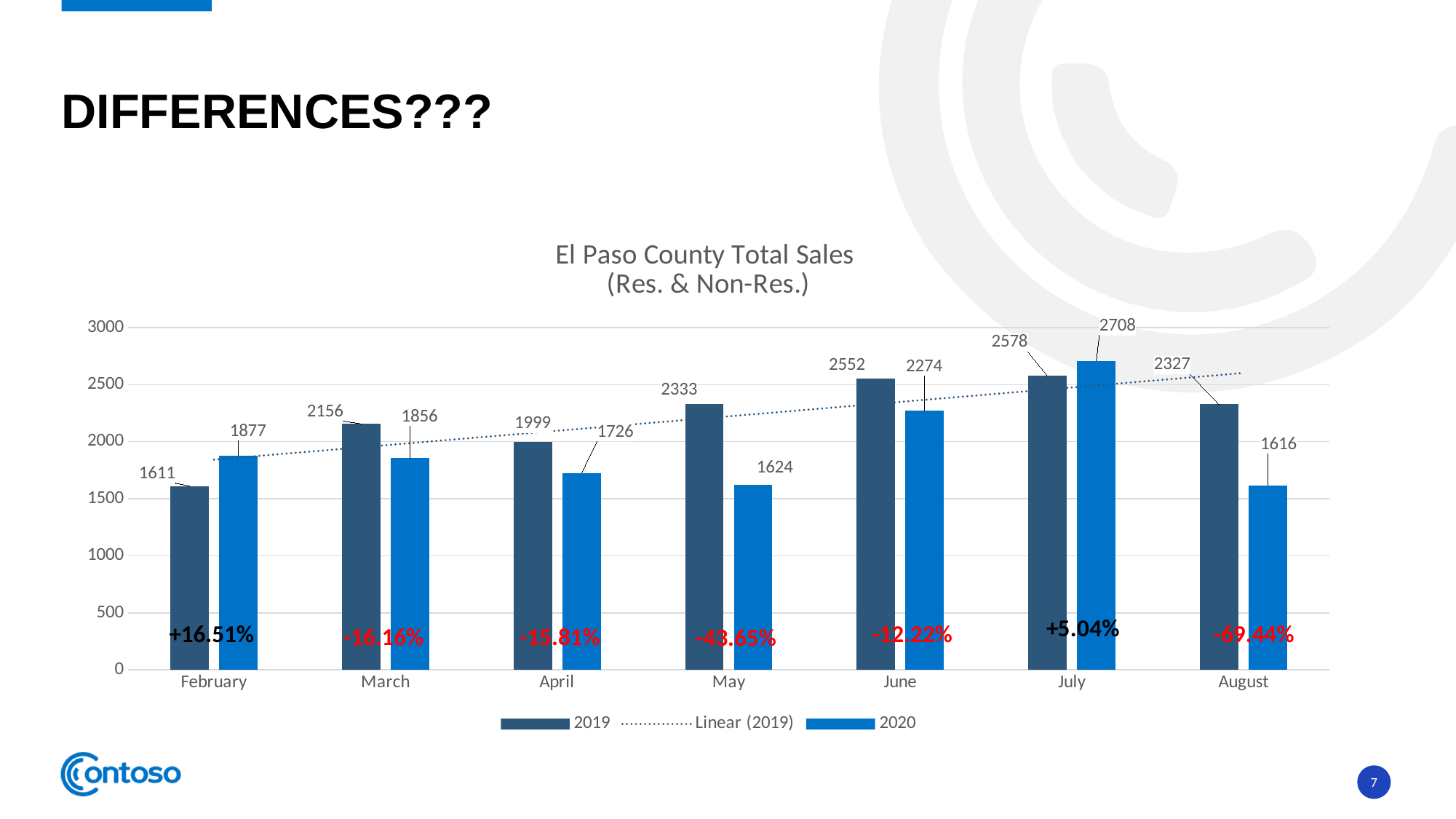

# Differences???

### Chart: El Paso County Total Sales
(Res. & Non-Res.)

| Category | 2019 | 2020 |
|---|---|---|
| February | 1611.0 | 1877.0 |
| March | 2156.0 | 1856.0 |
| April | 1999.0 | 1726.0 |
| May | 2333.0 | 1624.0 |
| June | 2552.0 | 2274.0 |
| July | 2578.0 | 2708.0 |
| August | 2327.0 | 1616.0 |
+16.51%
-12.22%
-69.44%
-16.16%
-15.81%
-43.65%
7